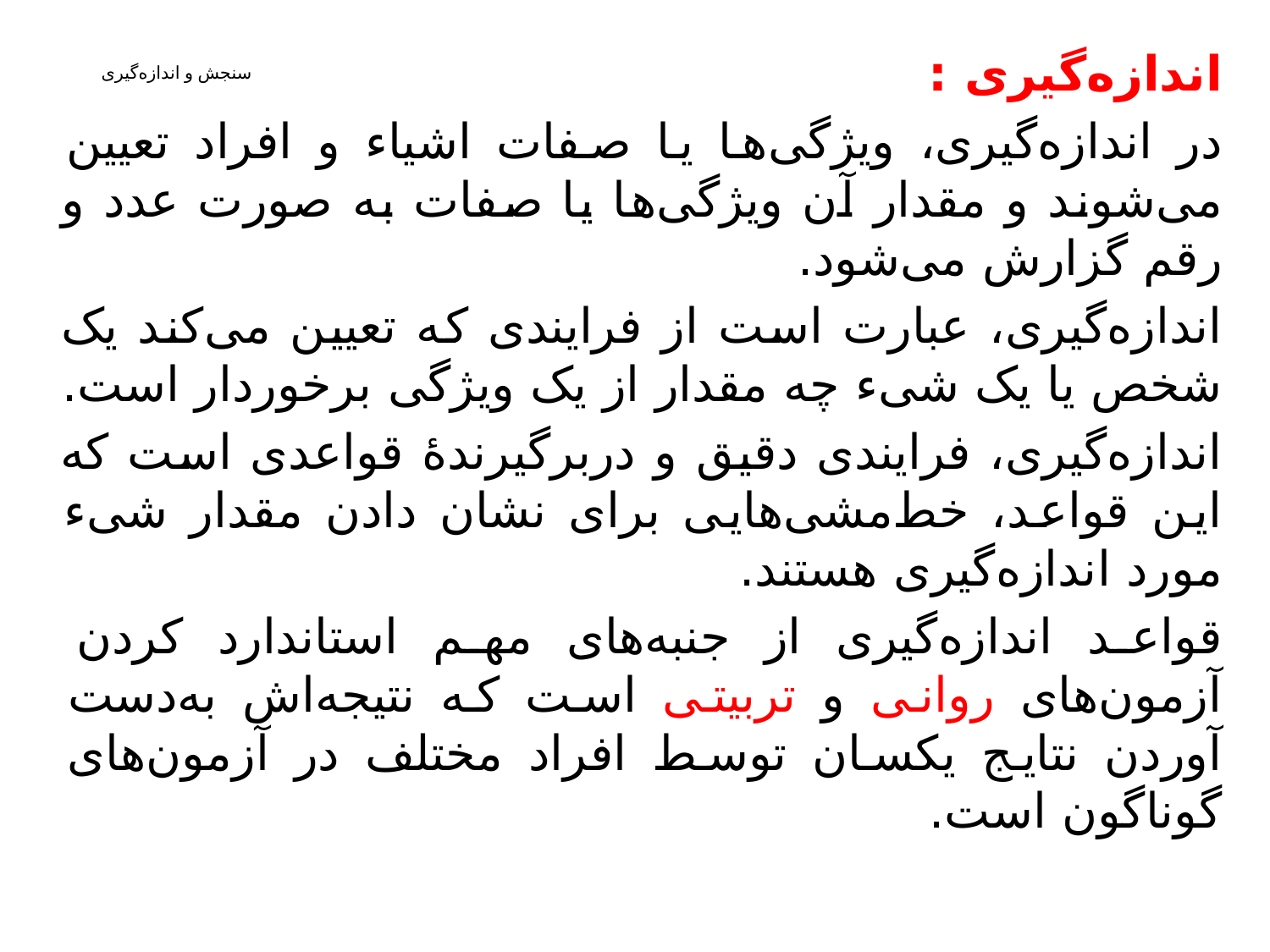

اندازه‌گیری :
در اندازه‌گیری، ویژگی‌ها یا صفات اشیاء و افراد تعیین می‌شوند و مقدار آن ویژگی‌ها یا صفات به صورت عدد و رقم گزارش می‌شود.
اندازه‌گیری، عبارت است از فرایندی که تعیین می‌کند یک شخص یا یک شیء چه مقدار از یک ویژگی برخوردار است.
اندازه‌گیری، فرایندی دقیق و دربرگیرندۀ قواعدی است که این قواعد، خط‌مشی‌هایی برای نشان دادن مقدار شیء مورد اندازه‌گیری هستند.
قواعد اندازه‌گیری از جنبه‌های مهم استاندارد کردن آزمون‌های روانی و تربیتی است که نتیجه‌اش به‌دست آوردن نتایج یکسان توسط افراد مختلف در آزمون‌های گوناگون است.

# سنجش و اندازه‌گیری